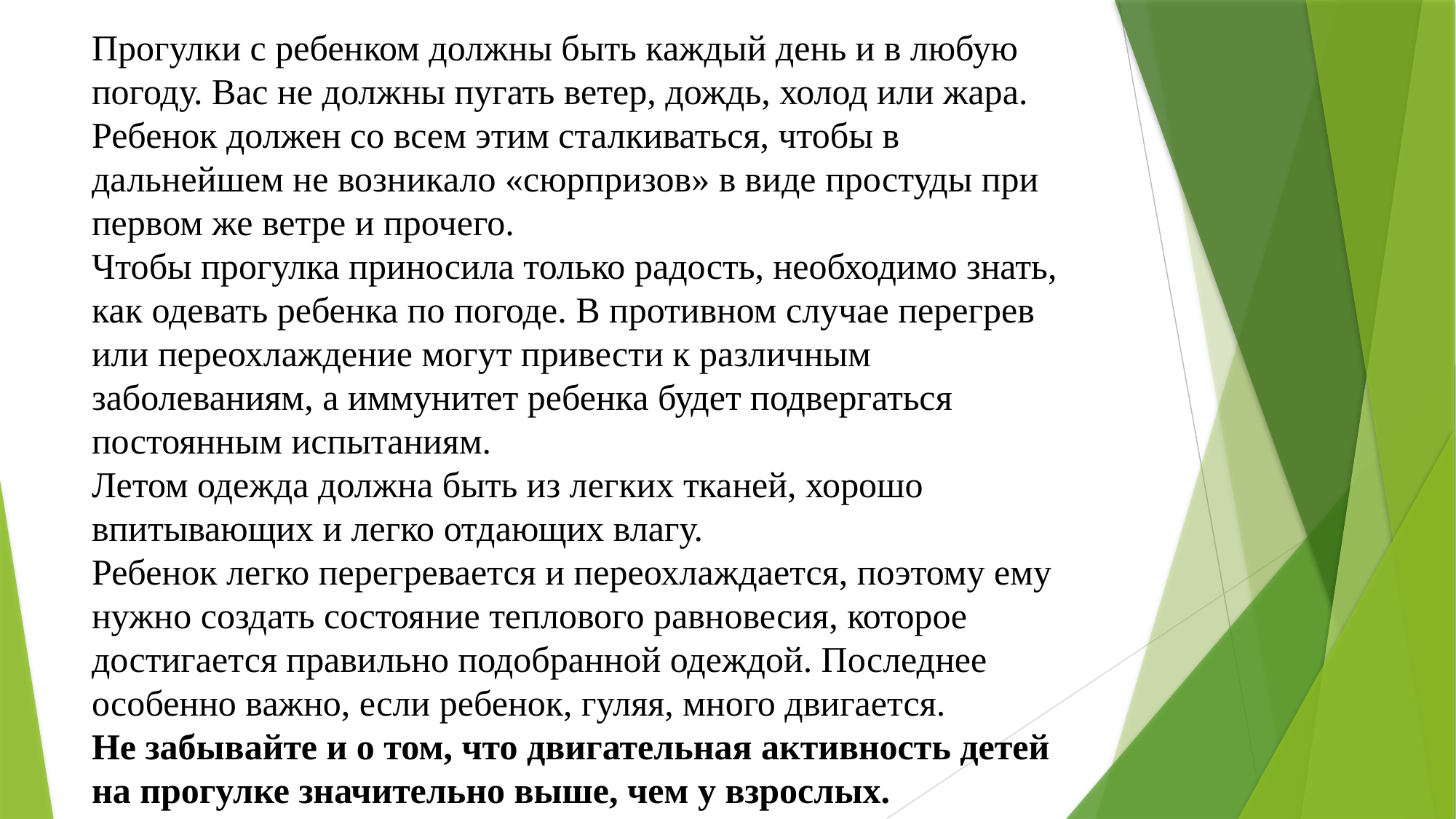

# Прогулки с ребенком должны быть каждый день и в любую погоду. Вас не должны пугать ветер, дождь, холод или жара. Ребенок должен со всем этим сталкиваться, чтобы в дальнейшем не возникало «сюрпризов» в виде простуды при первом же ветре и прочего. Чтобы прогулка приносила только радость, необходимо знать, как одевать ребенка по погоде. В противном случае перегрев или переохлаждение могут привести к различным заболеваниям, а иммунитет ребенка будет подвергаться постоянным испытаниям. Летом одежда должна быть из легких тканей, хорошо впитывающих и легко отдающих влагу. Ребенок легко перегревается и переохлаждается, поэтому ему нужно создать состояние теплового равновесия, которое достигается правильно подобранной одеждой. Последнее особенно важно, если ребенок, гуляя, много двигается. Не забывайте и о том, что двигательная активность детей на прогулке значительно выше, чем у взрослых.